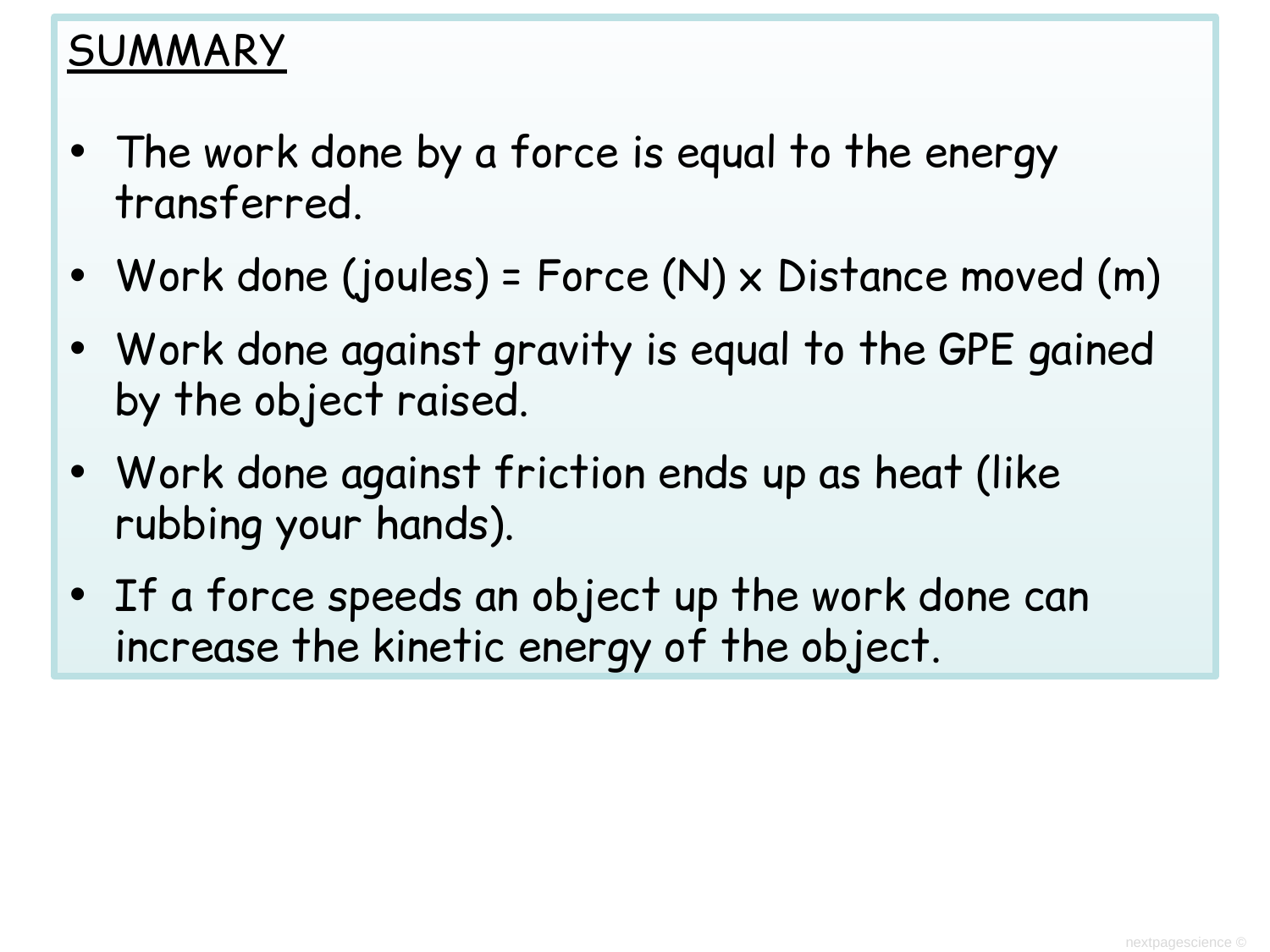

SUMMARY

The work done by a force is equal to the energy transferred.

Work done (joules) = Force (N) x Distance moved (m)

Work done against gravity is equal to the GPE gained by the object raised.

Work done against friction ends up as heat (like rubbing your hands).

If a force speeds an object up the work done can increase the kinetic energy of the object.
nextpagescience ©